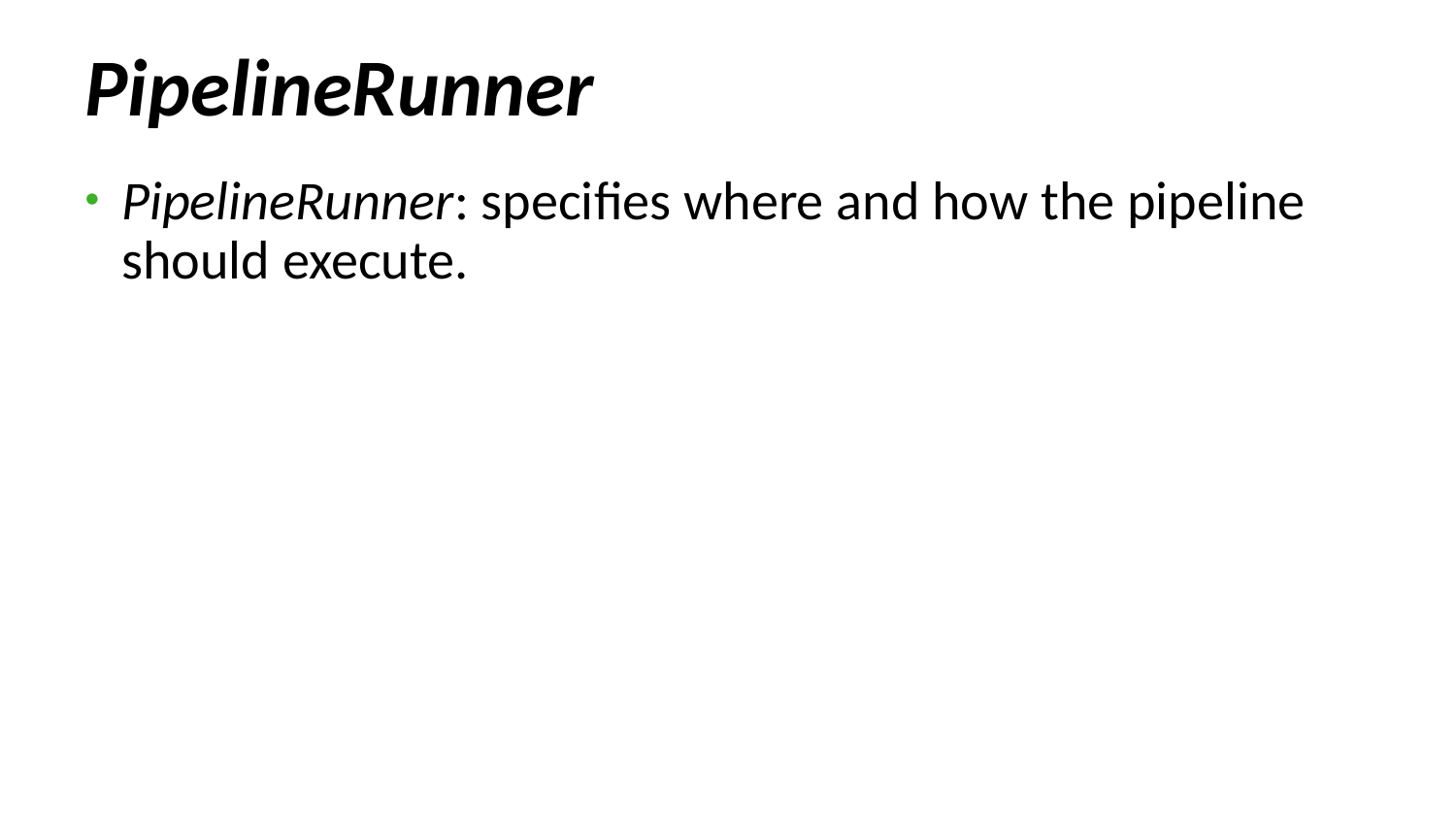

# PipelineRunner
PipelineRunner: specifies where and how the pipeline should execute.